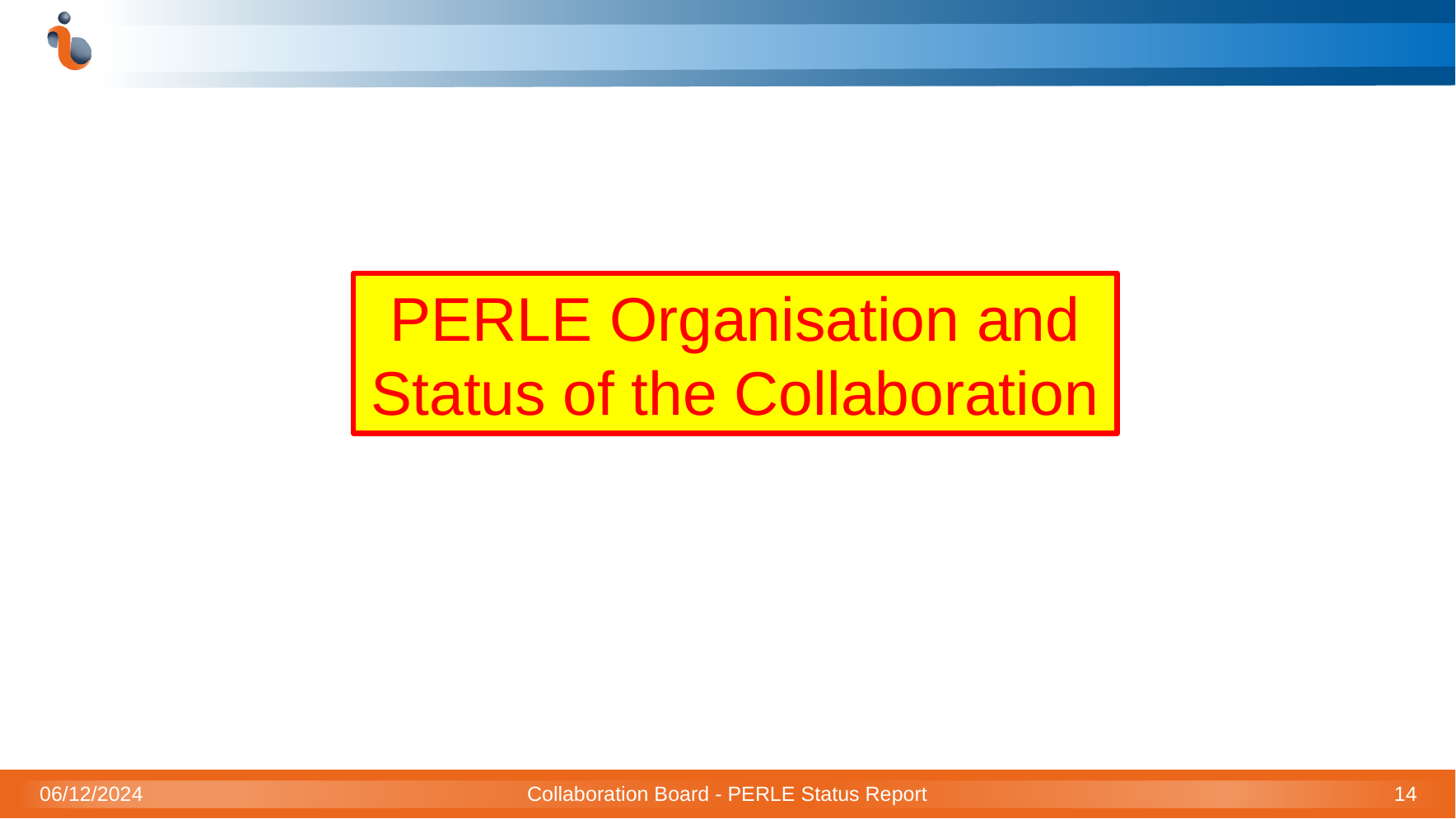

PERLE Organisation and Status of the Collaboration
06/12/2024
Collaboration Board - PERLE Status Report
14